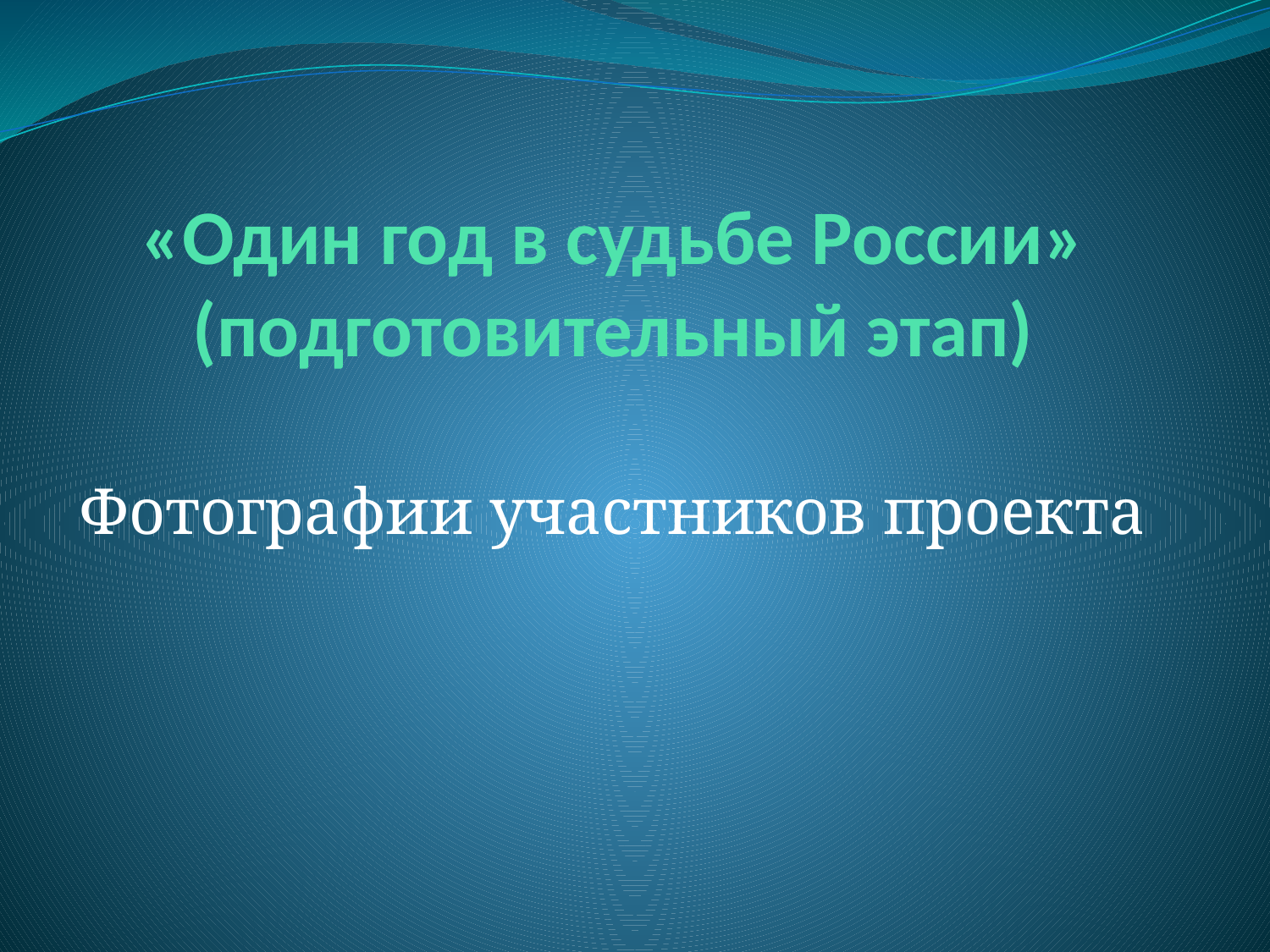

# «Один год в судьбе России» (подготовительный этап)

Фотографии участников проекта